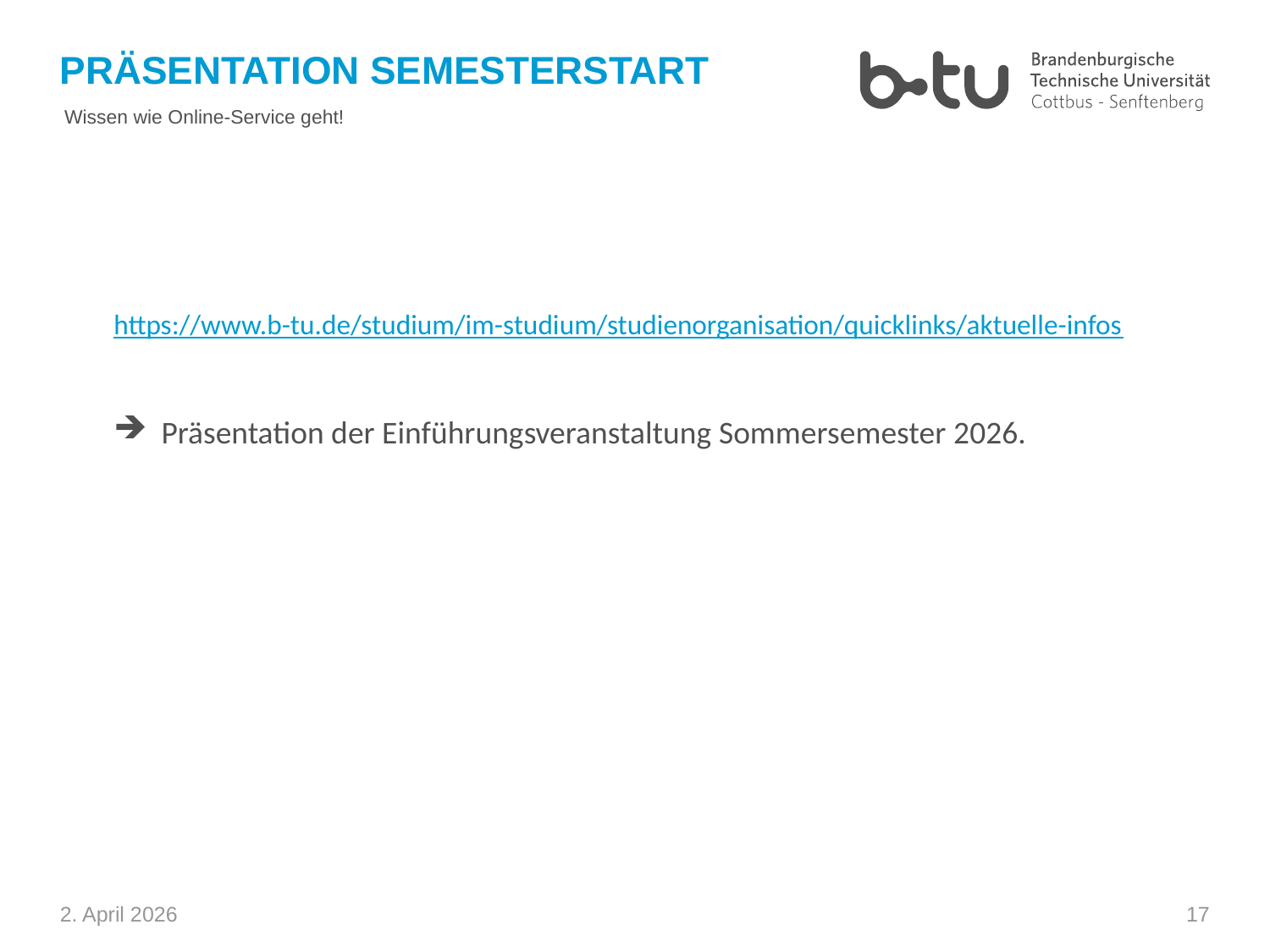

# PRÄSENTATION sEMESTERSTART
Wissen wie Online-Service geht!
https://www.b-tu.de/studium/im-studium/studienorganisation/quicklinks/aktuelle-infos

Präsentation der Einführungsveranstaltung Sommersemester 2026.
17
2. April 2026